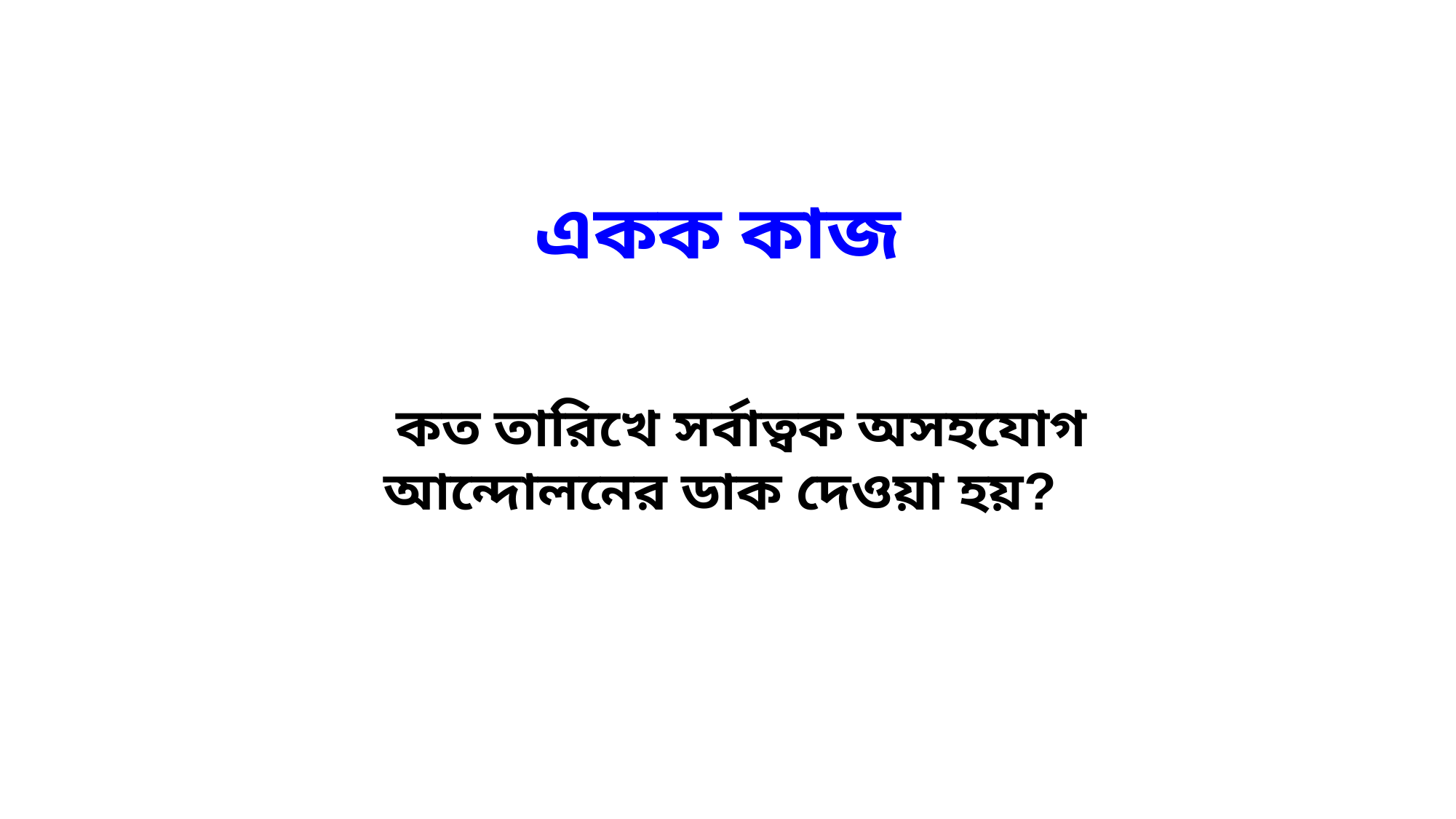

একক কাজ

  কত তারিখে সর্বাত্বক অসহযোগ আন্দোলনের ডাক দেওয়া হয়?